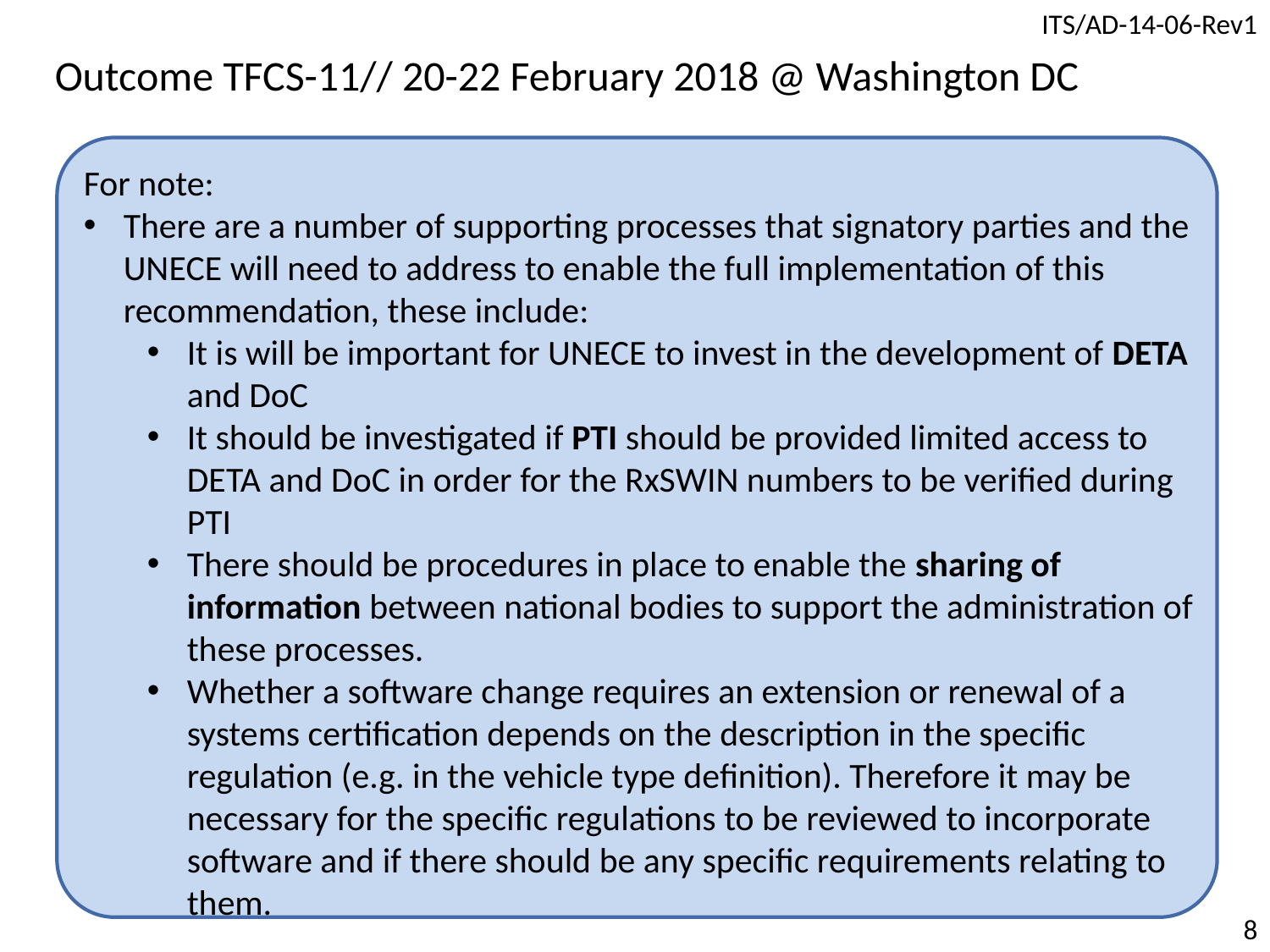

Outcome TFCS-11// 20-22 February 2018 @ Washington DC
For note:
There are a number of supporting processes that signatory parties and the UNECE will need to address to enable the full implementation of this recommendation, these include:
It is will be important for UNECE to invest in the development of DETA and DoC
It should be investigated if PTI should be provided limited access to DETA and DoC in order for the RxSWIN numbers to be verified during PTI
There should be procedures in place to enable the sharing of information between national bodies to support the administration of these processes.
Whether a software change requires an extension or renewal of a systems certification depends on the description in the specific regulation (e.g. in the vehicle type definition). Therefore it may be necessary for the specific regulations to be reviewed to incorporate software and if there should be any specific requirements relating to them.